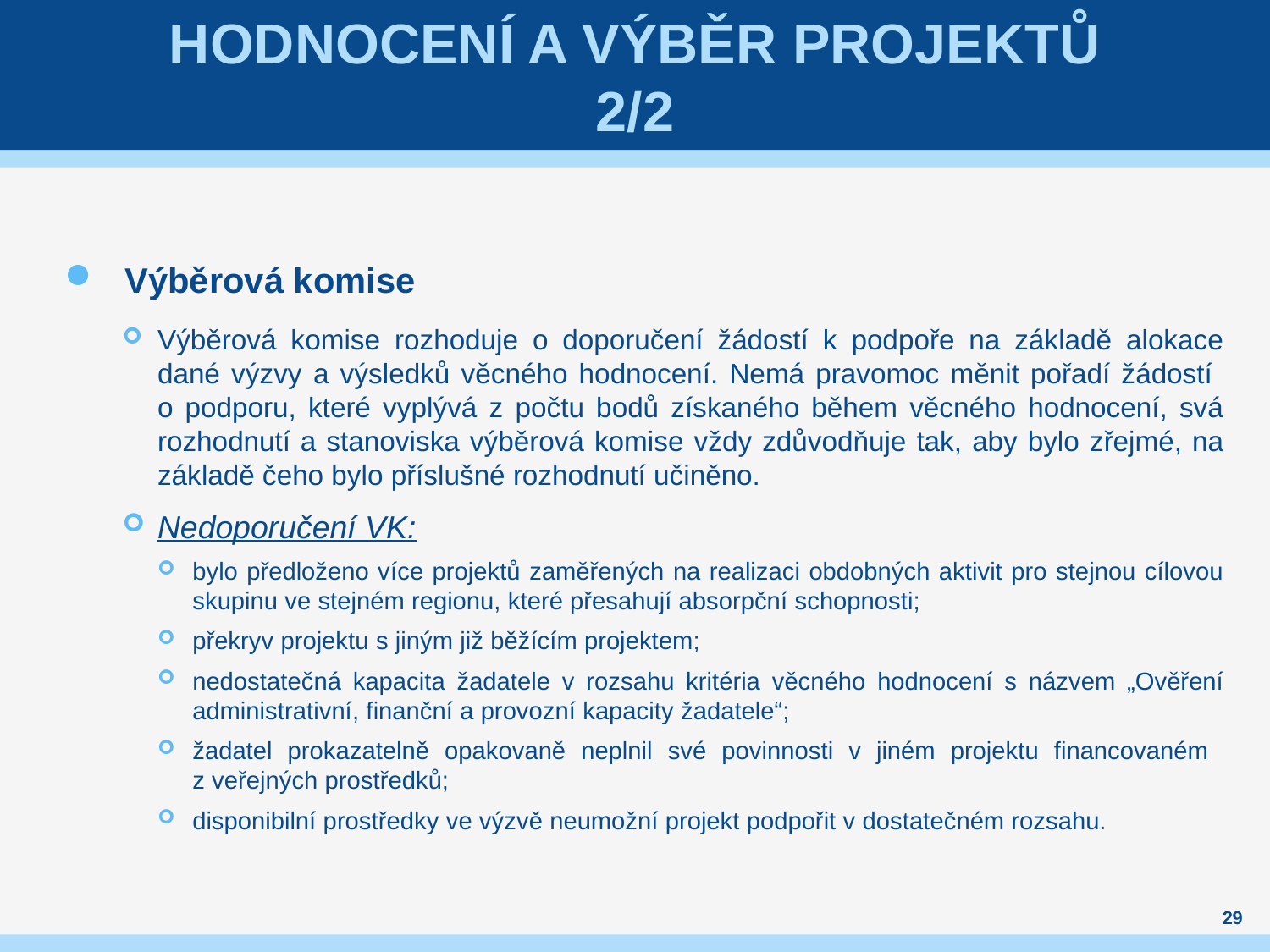

# Hodnocení a výběr projektů 2/2
Výběrová komise
Výběrová komise rozhoduje o doporučení žádostí k podpoře na základě alokace dané výzvy a výsledků věcného hodnocení. Nemá pravomoc měnit pořadí žádostí
o podporu, které vyplývá z počtu bodů získaného během věcného hodnocení, svá rozhodnutí a stanoviska výběrová komise vždy zdůvodňuje tak, aby bylo zřejmé, na základě čeho bylo příslušné rozhodnutí učiněno.
Nedoporučení VK:
bylo předloženo více projektů zaměřených na realizaci obdobných aktivit pro stejnou cílovou skupinu ve stejném regionu, které přesahují absorpční schopnosti;
překryv projektu s jiným již běžícím projektem;
nedostatečná kapacita žadatele v rozsahu kritéria věcného hodnocení s názvem „Ověření administrativní, finanční a provozní kapacity žadatele“;
žadatel prokazatelně opakovaně neplnil své povinnosti v jiném projektu financovaném
z veřejných prostředků;
disponibilní prostředky ve výzvě neumožní projekt podpořit v dostatečném rozsahu.

29